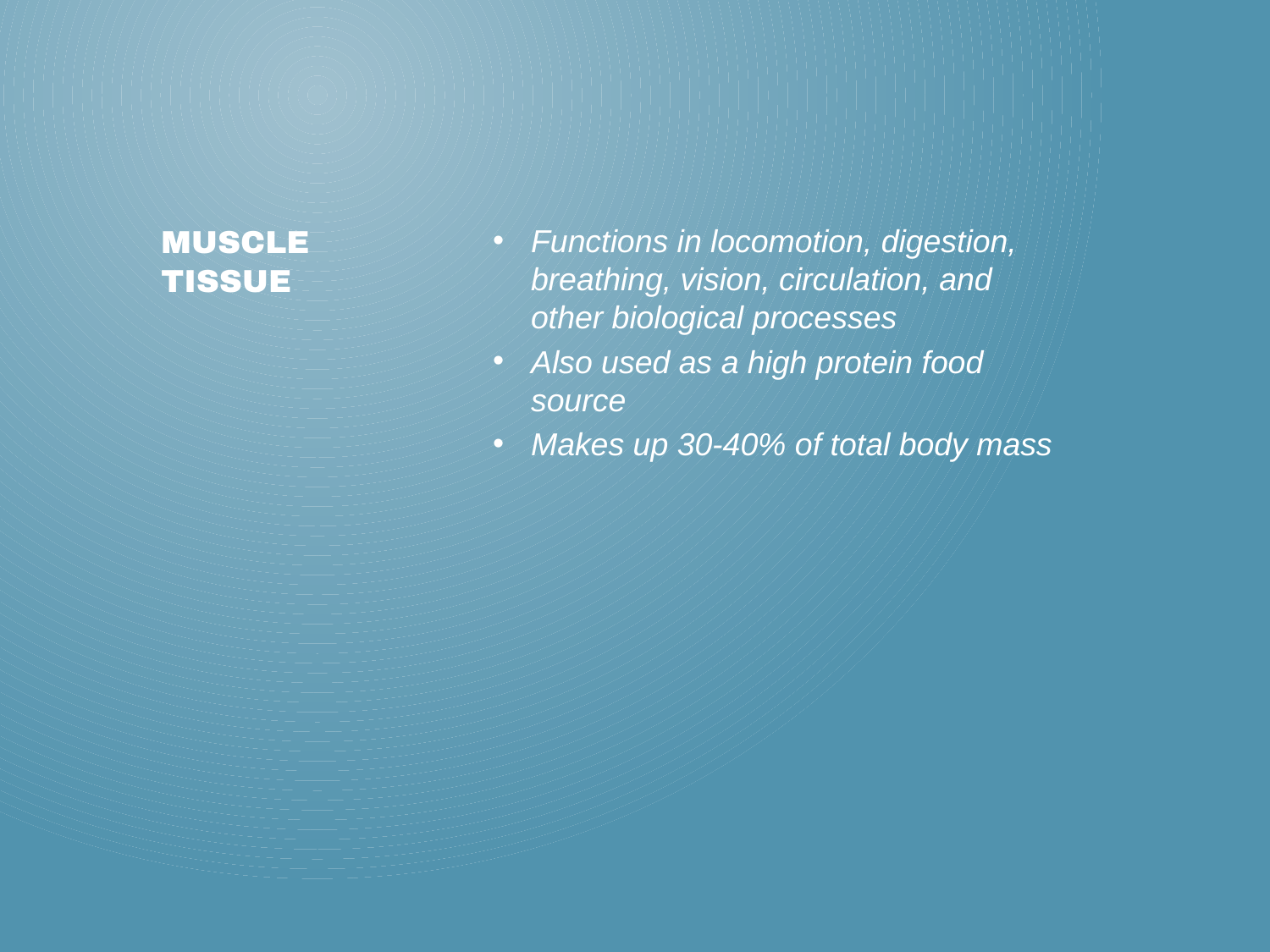

Functions in locomotion, digestion, breathing, vision, circulation, and other biological processes
Also used as a high protein food source
Makes up 30-40% of total body mass
# Muscle Tissue